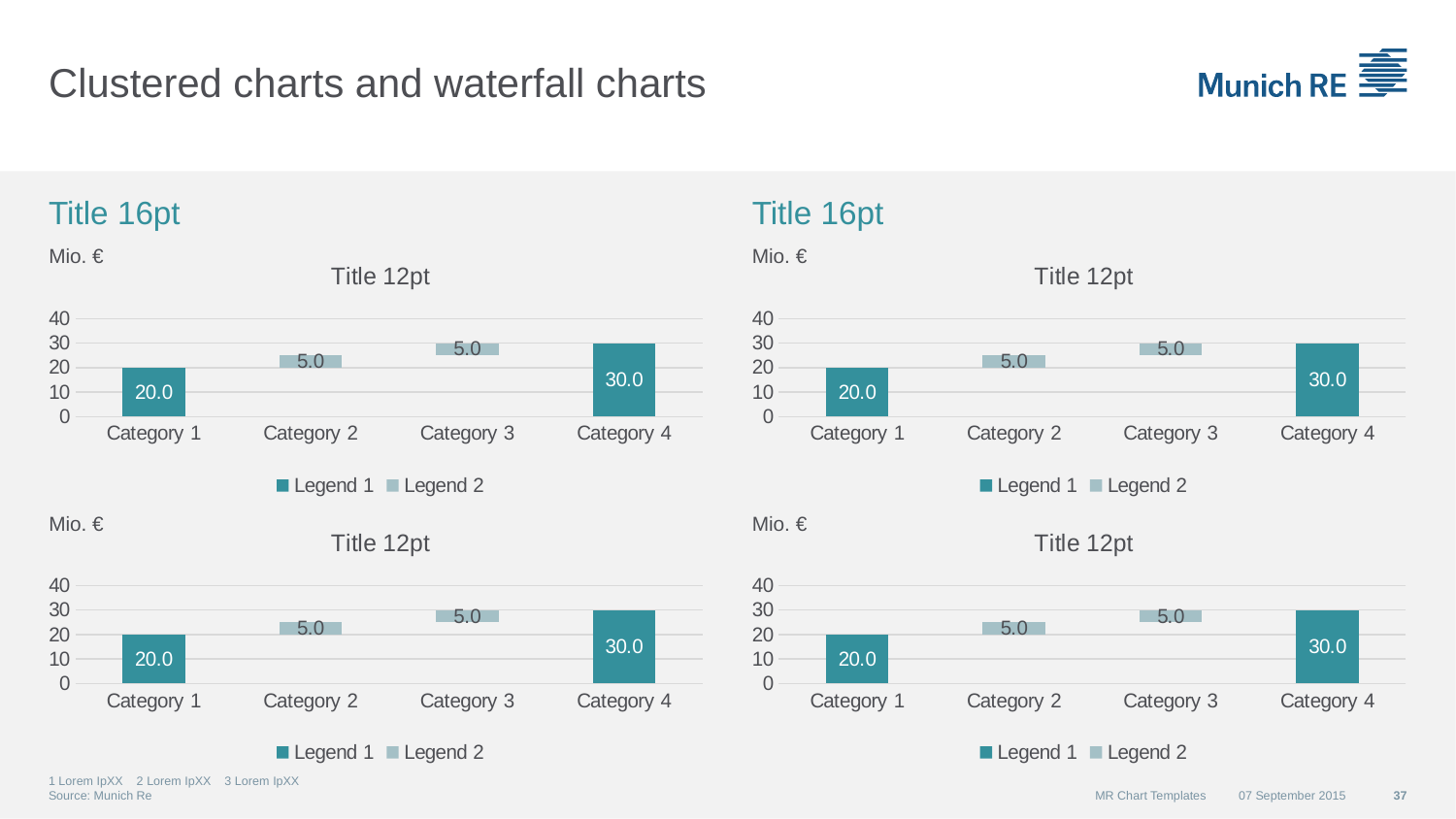

# Clustered charts and waterfall charts
Title 16pt
Title 16pt

### Chart: Title 12pt

| Category |  |  |  |
|---|---|---|---|
| Category 1 | 0.0 | 20.0 | None |
| Category 2 | 20.0 | None | 5.0 |
| Category 3 | 25.0 | None | 5.0 |
| Category 4 | None | 30.0 | None |
Mio. €
Mio. €

### Chart: Title 12pt

| Category |  | Legend 1 | Legend 2 |
|---|---|---|---|
| Category 1 | 0.0 | 20.0 | None |
| Category 2 | 20.0 | None | 5.0 |
| Category 3 | 25.0 | None | 5.0 |
| Category 4 | None | 30.0 | None |

### Chart: Title 12pt

| Category |  | Legend 1 | Legend 2 |
|---|---|---|---|
| Category 1 | 0.0 | 20.0 | None |
| Category 2 | 20.0 | None | 5.0 |
| Category 3 | 25.0 | None | 5.0 |
| Category 4 | None | 30.0 | None |
Mio. €
Mio. €

### Chart: Title 12pt

| Category |  | Legend 1 | Legend 2 |
|---|---|---|---|
| Category 1 | 0.0 | 20.0 | None |
| Category 2 | 20.0 | None | 5.0 |
| Category 3 | 25.0 | None | 5.0 |
| Category 4 | None | 30.0 | None |
1 Lorem IpXX    2 Lorem IpXX    3 Lorem IpXX
Source: Munich Re
MR Chart Templates
07 September 2015
37